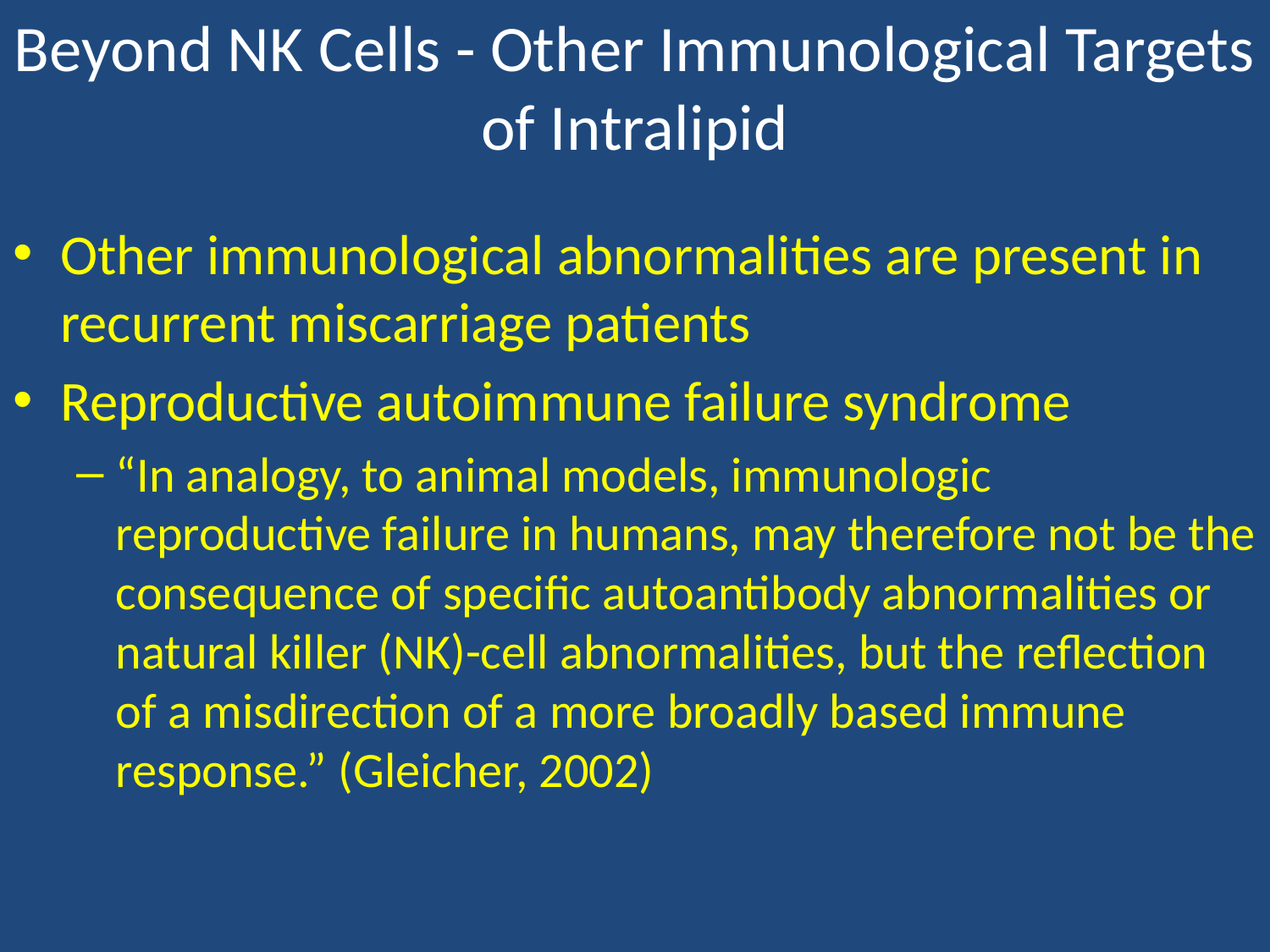

# Beyond NK Cells - Other Immunological Targets of Intralipid
Other immunological abnormalities are present in recurrent miscarriage patients
Reproductive autoimmune failure syndrome
“In analogy, to animal models, immunologic reproductive failure in humans, may therefore not be the consequence of specific autoantibody abnormalities or natural killer (NK)-cell abnormalities, but the reflection of a misdirection of a more broadly based immune response.” (Gleicher, 2002)